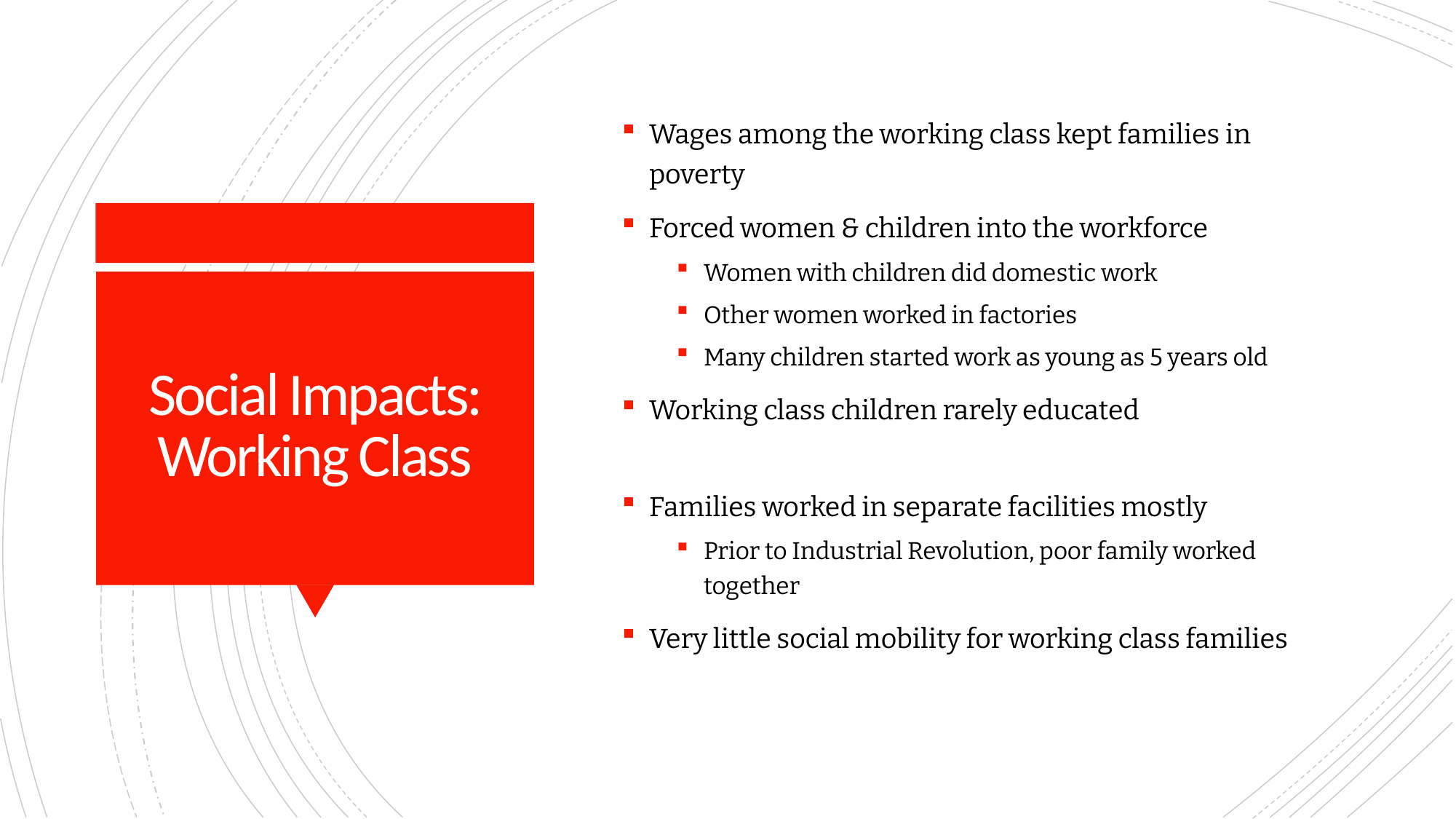

Wages among the working class kept families in poverty
Forced women & children into the workforce
Women with children did domestic work
Other women worked in factories
Many children started work as young as 5 years old
Working class children rarely educated

Families worked in separate facilities mostly
Prior to Industrial Revolution, poor family worked together
Very little social mobility for working class families

# Social Impacts: Working Class